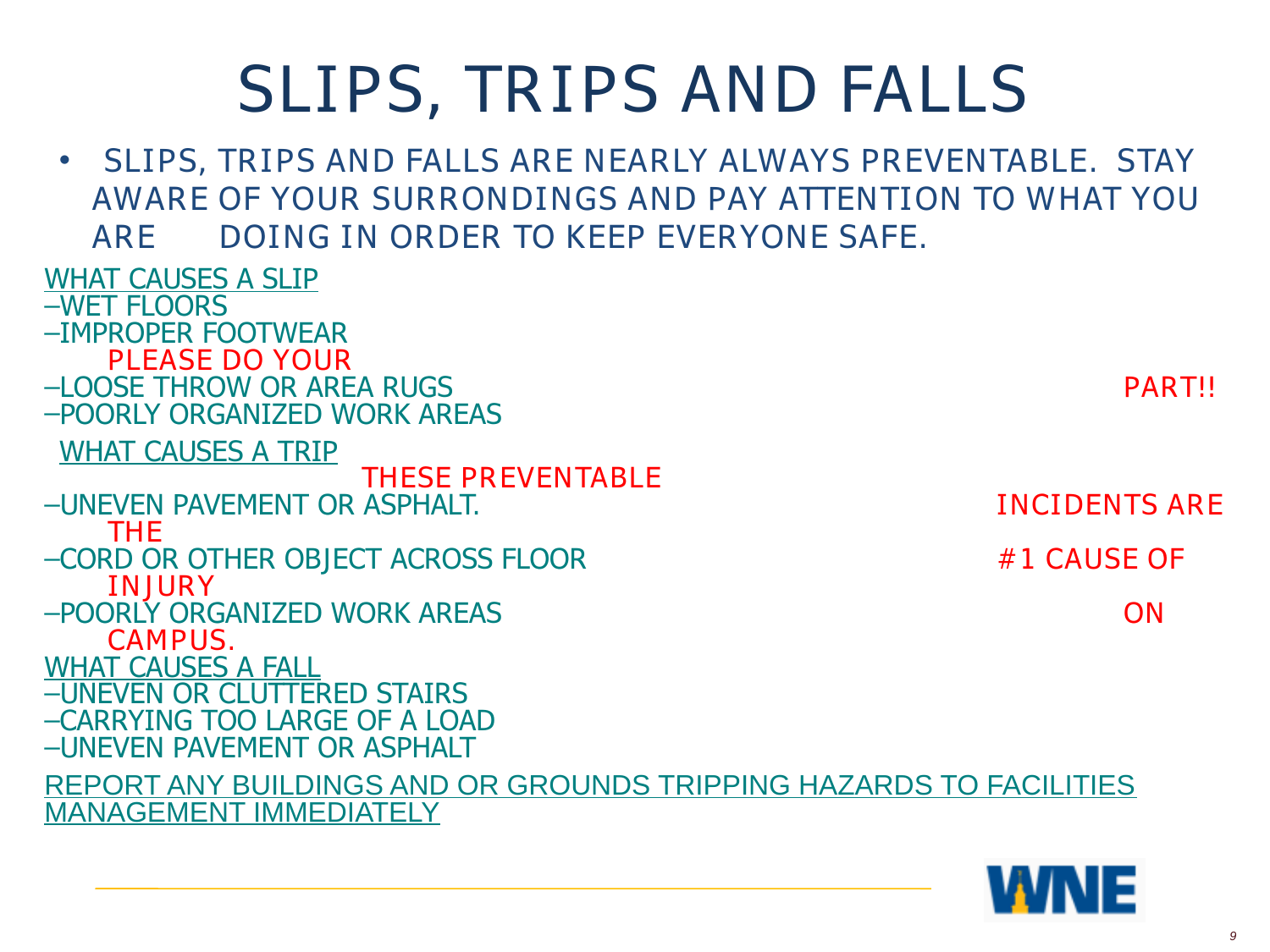

SLIPS, TRIPS AND FALLS
SLIPS, TRIPS AND FALLS ARE NEARLY ALWAYS PREVENTABLE.  STAY
	AWARE OF YOUR SURRONDINGS AND PAY ATTENTION TO WHAT YOU
	ARE	DOING IN ORDER TO KEEP EVERYONE SAFE.

WHAT CAUSES A SLIP
WET FLOORS
IMPROPER FOOTWEAR 							PLEASE DO YOUR
LOOSE THROW OR AREA RUGS						PART!!
POORLY ORGANIZED WORK AREAS

WHAT CAUSES A TRIP									THESE PREVENTABLE
UNEVEN PAVEMENT OR ASPHALT.					INCIDENTS ARE THE
CORD OR OTHER OBJECT ACROSS FLOOR				#1 CAUSE OF INJURY
POORLY ORGANIZED WORK AREAS					ON CAMPUS.
WHAT CAUSES A FALL
UNEVEN OR CLUTTERED STAIRS
CARRYING TOO LARGE OF A LOAD
UNEVEN PAVEMENT OR ASPHALT

REPORT ANY BUILDINGS AND OR GROUNDS TRIPPING HAZARDS TO FACILITIES
MANAGEMENT IMMEDIATELY